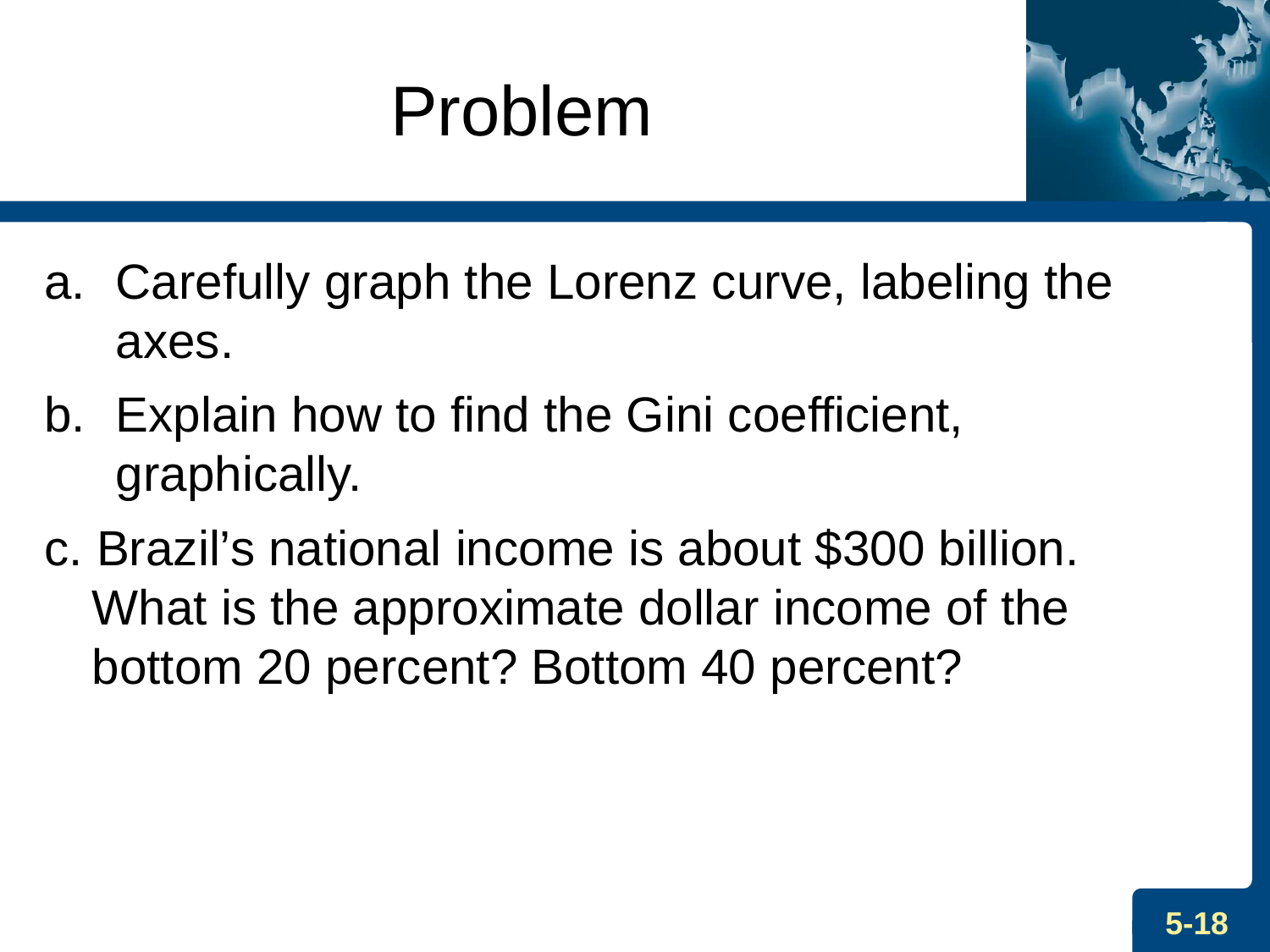

# Problem
Carefully graph the Lorenz curve, labeling the axes.
Explain how to find the Gini coefficient, graphically.
c. Brazil’s national income is about $300 billion. What is the approximate dollar income of the bottom 20 percent? Bottom 40 percent?

5-18